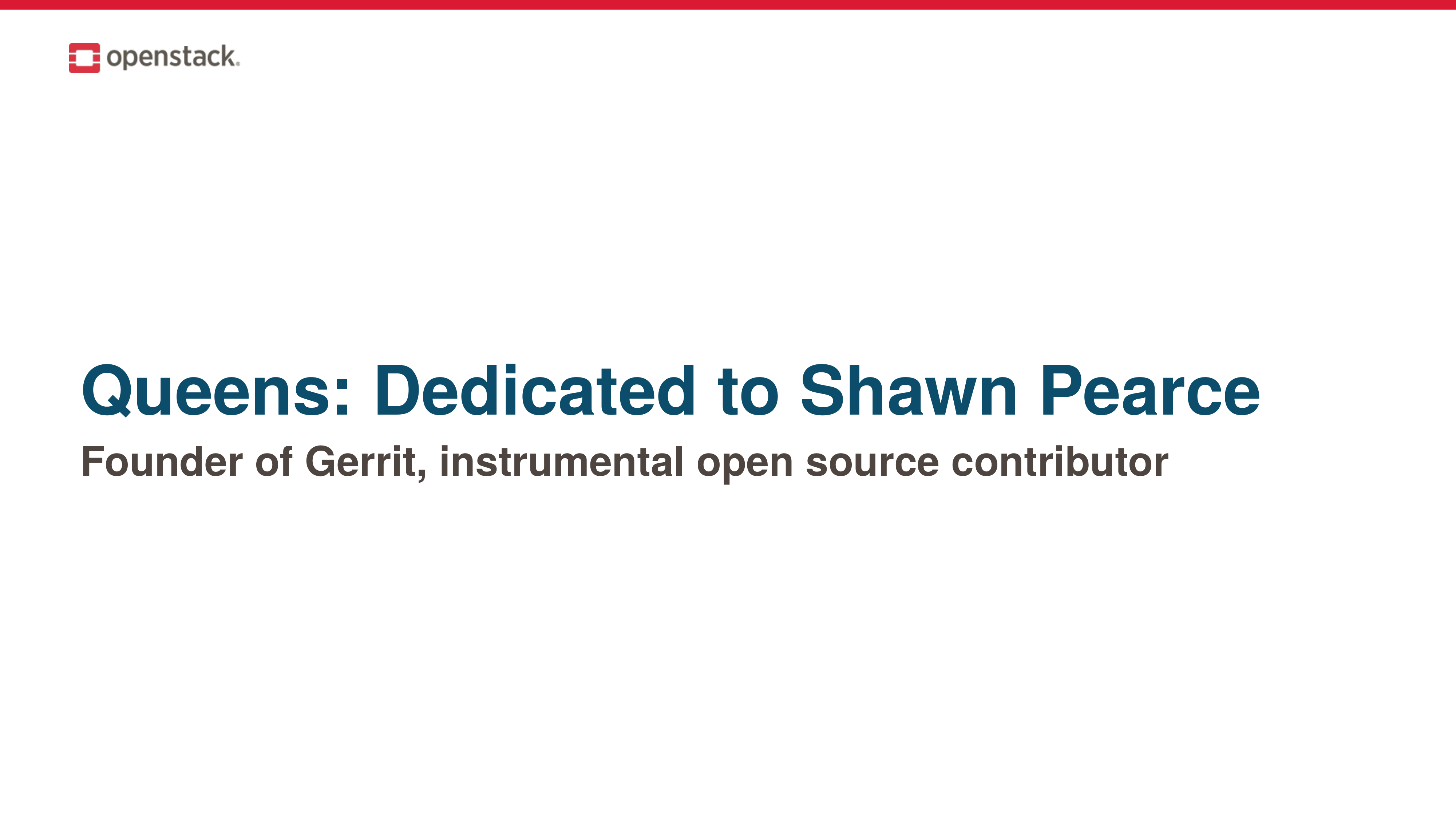

# Queens: Dedicated to Shawn Pearce
Founder of Gerrit, instrumental open source contributor